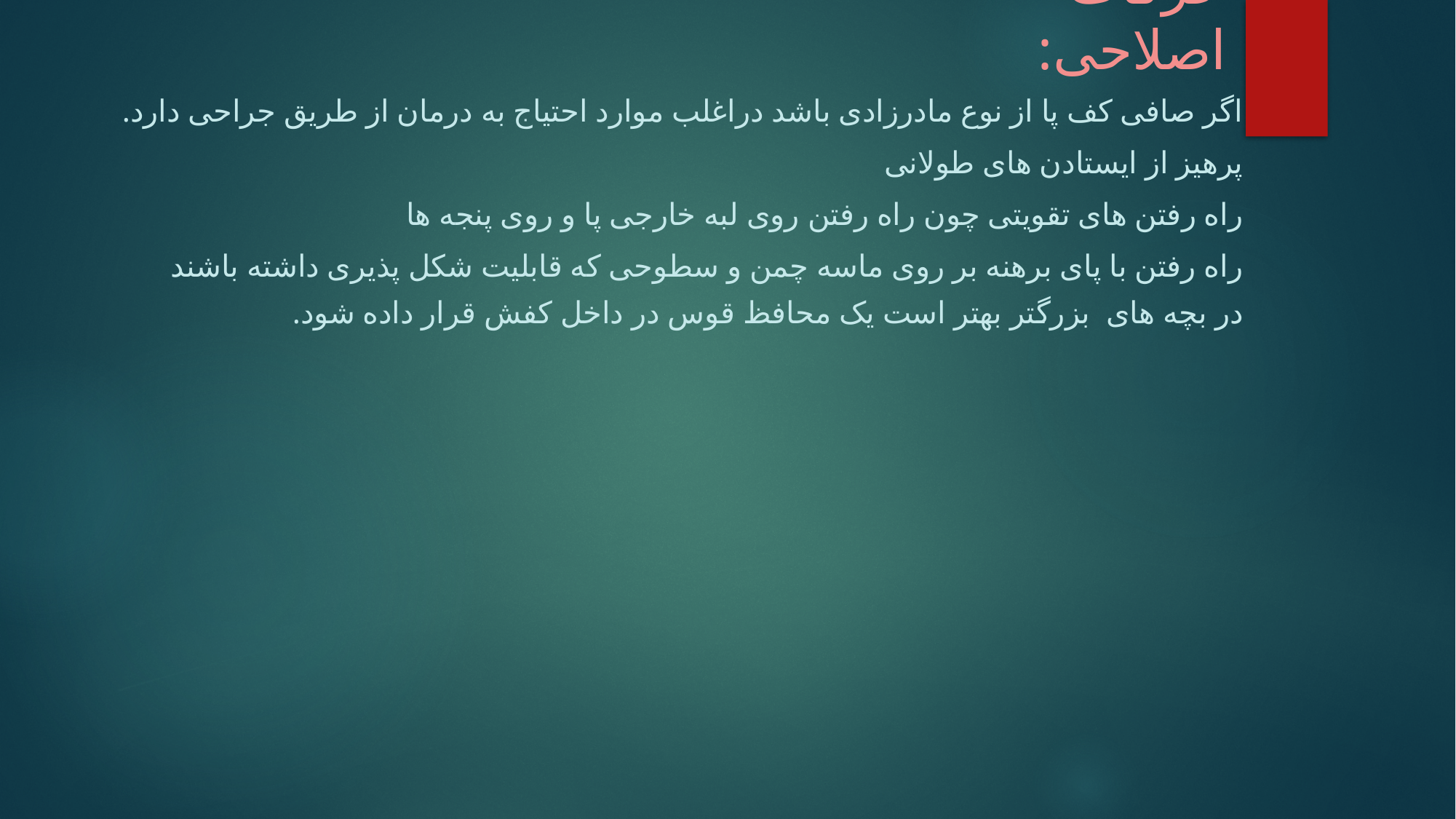

# حرکات اصلاحی:
اگر صافی کف پا از نوع مادرزادی باشد دراغلب موارد احتیاج به درمان از طریق جراحی دارد.
پرهیز از ایستادن های طولانی
راه رفتن های تقویتی چون راه رفتن روی لبه خارجی پا و روی پنجه ها
راه رفتن با پای برهنه بر روی ماسه چمن و سطوحی که قابلیت شکل پذیری داشته باشند
در بچه های  بزرگتر بهتر است یک محافظ قوس در داخل کفش قرار داده شود.